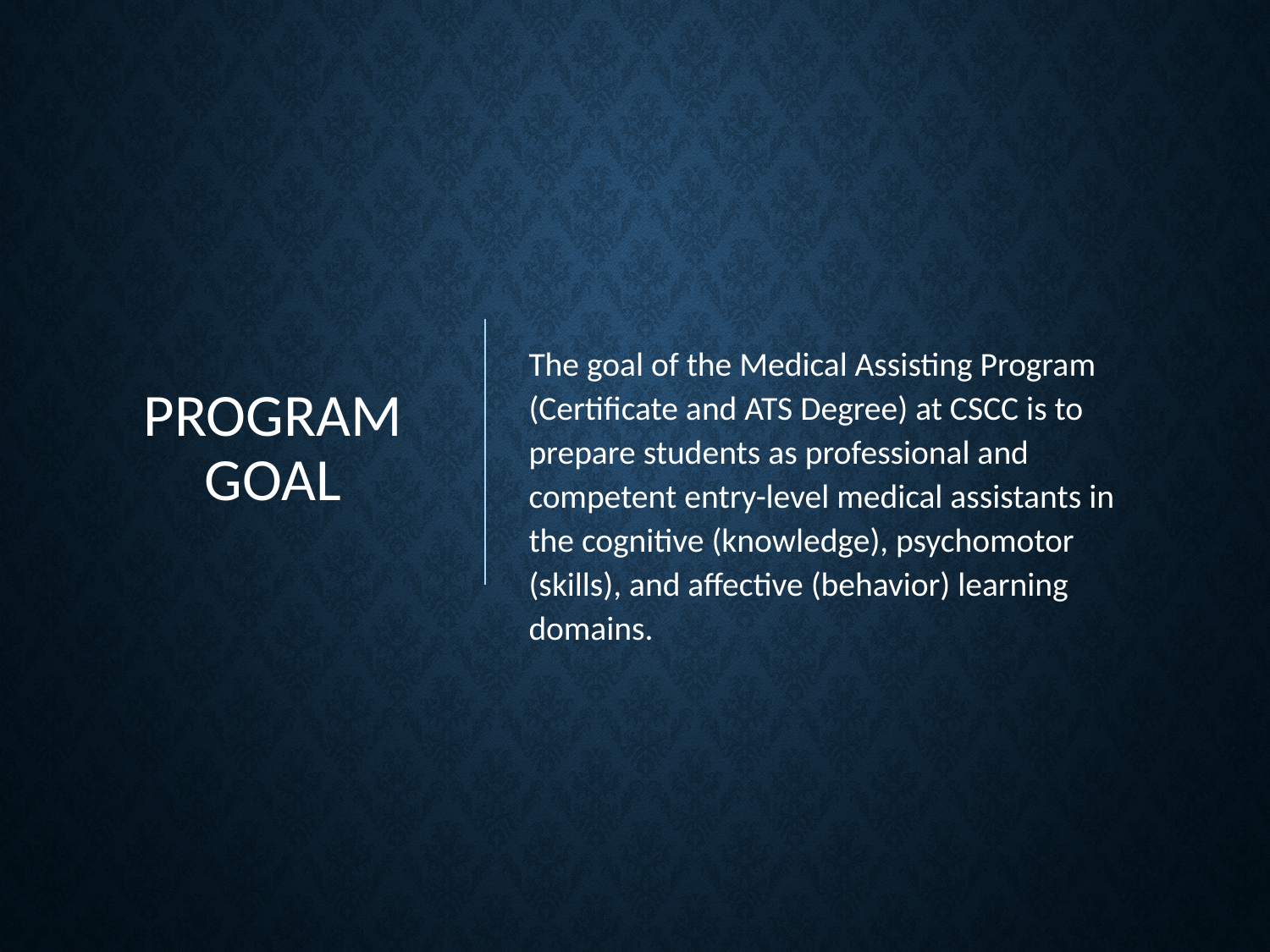

# Program Goal
The goal of the Medical Assisting Program (Certificate and ATS Degree) at CSCC is to prepare students as professional and competent entry-level medical assistants in the cognitive (knowledge), psychomotor (skills), and affective (behavior) learning domains.